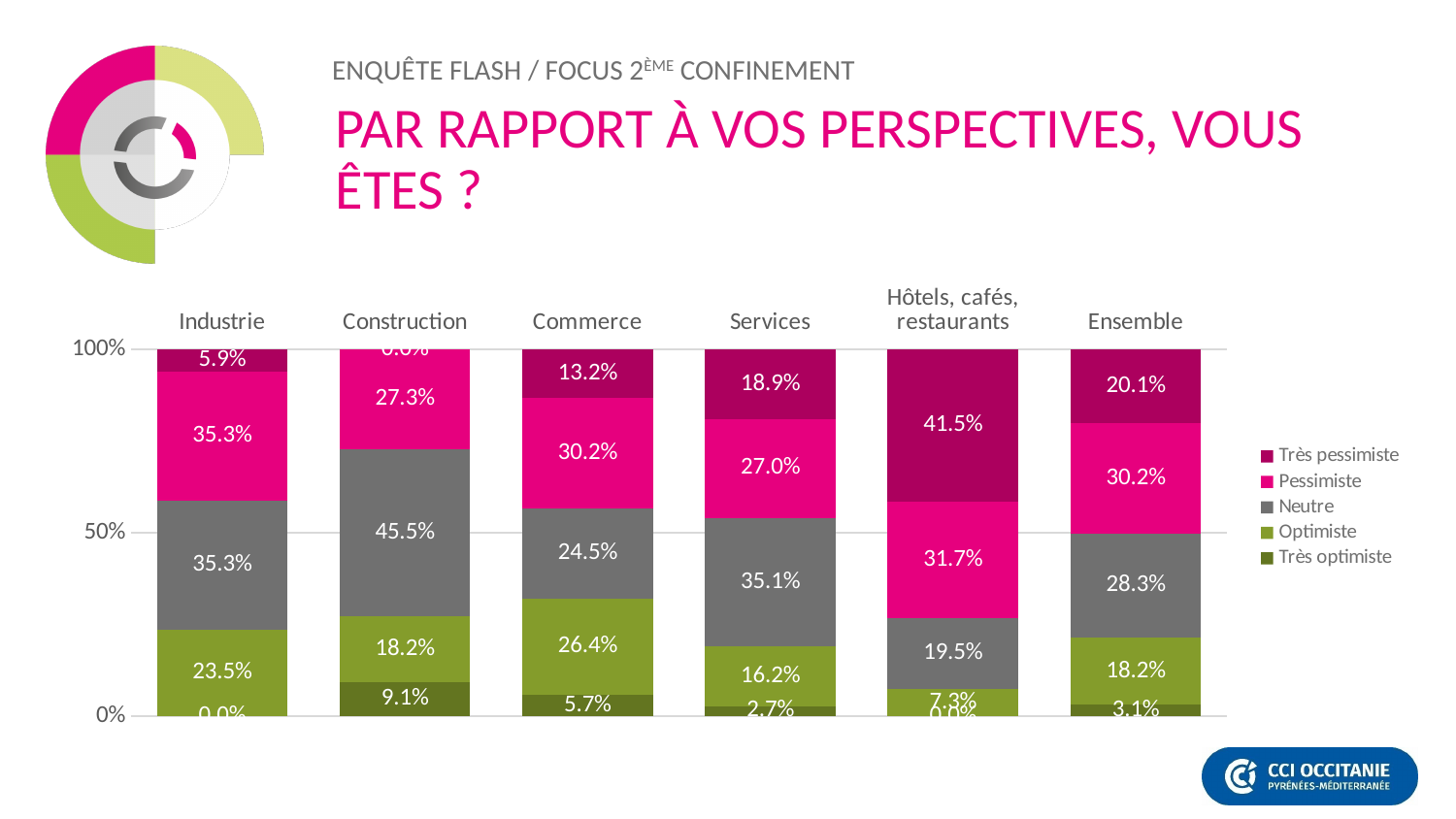

# Par rapport à vos perspectives, vous êtes ?

### Chart

| Category | Très optimiste | Optimiste | Neutre | Pessimiste | Très pessimiste |
|---|---|---|---|---|---|
| Industrie | 0.0 | 0.235 | 0.353 | 0.353 | 0.059 |
| Construction | 0.091 | 0.182 | 0.455 | 0.273 | 0.0 |
| Commerce | 0.057 | 0.264 | 0.245 | 0.302 | 0.132 |
| Services | 0.027 | 0.162 | 0.351 | 0.27 | 0.189 |
| Hôtels, cafés, restaurants | 0.0 | 0.073 | 0.195 | 0.317 | 0.415 |
| Ensemble | 0.031 | 0.182 | 0.283 | 0.302 | 0.201 |